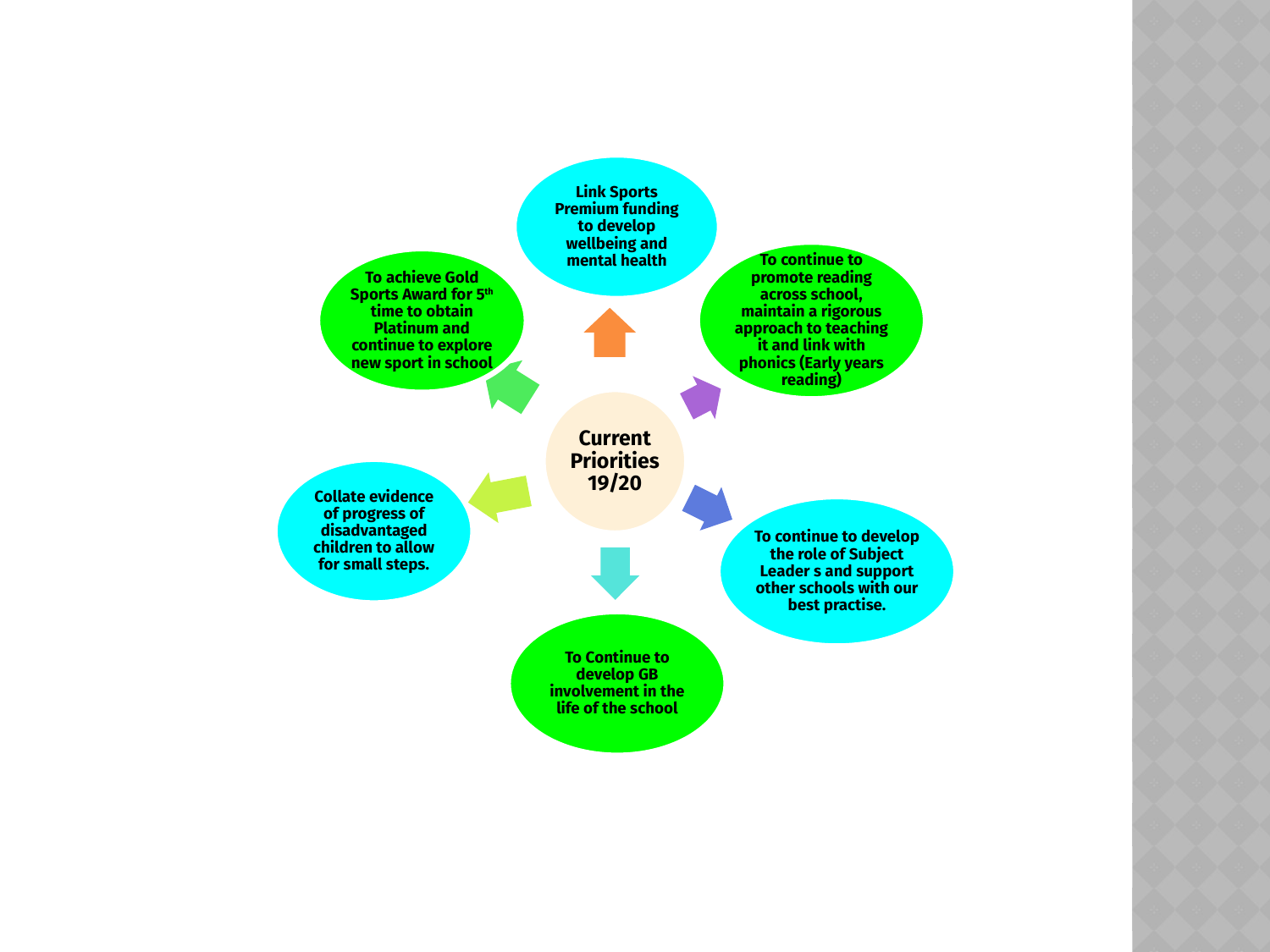

Link Sports Premium funding to develop wellbeing and mental health

To continue to promote reading across school, maintain a rigorous approach to teaching it and link with phonics (Early years reading)

Current Priorities 19/20

To continue to develop the role of Subject Leader s and support other schools with our best practise.

To Continue to develop GB involvement in the life of the school

Collate evidence of progress of disadvantaged children to allow for small steps.

To achieve Gold Sports Award for 5th time to obtain Platinum and continue to explore new sport in school